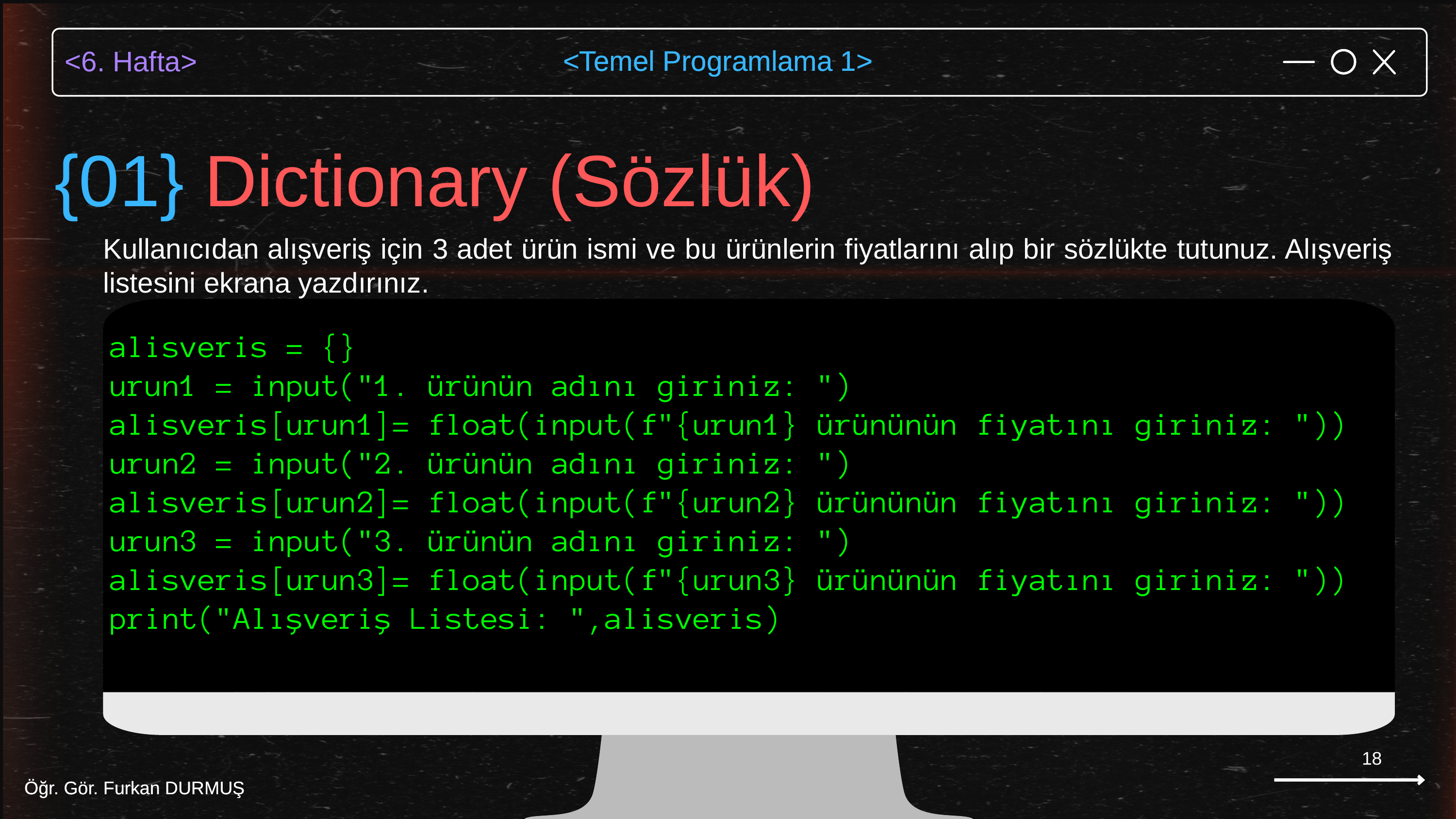

<Temel Programlama 1>

Öğr. Gör. Furkan DURMUŞ
{01} Dictionary (Sözlük)
Kullanıcıdan alışveriş için 3 adet ürün ismi ve bu ürünlerin fiyatlarını alıp bir sözlükte tutunuz. Alışveriş listesini ekrana yazdırınız.

alisveris = {}
urun1 = input("1. ürünün adını giriniz: ")
alisveris[urun1]= float(input(f"{urun1} ürününün fiyatını giriniz: "))
urun2 = input("2. ürünün adını giriniz: ")
alisveris[urun2]= float(input(f"{urun2} ürününün fiyatını giriniz: "))
urun3 = input("3. ürünün adını giriniz: ")
alisveris[urun3]= float(input(f"{urun3} ürününün fiyatını giriniz: "))
print("Alışveriş Listesi: ",alisveris)
18